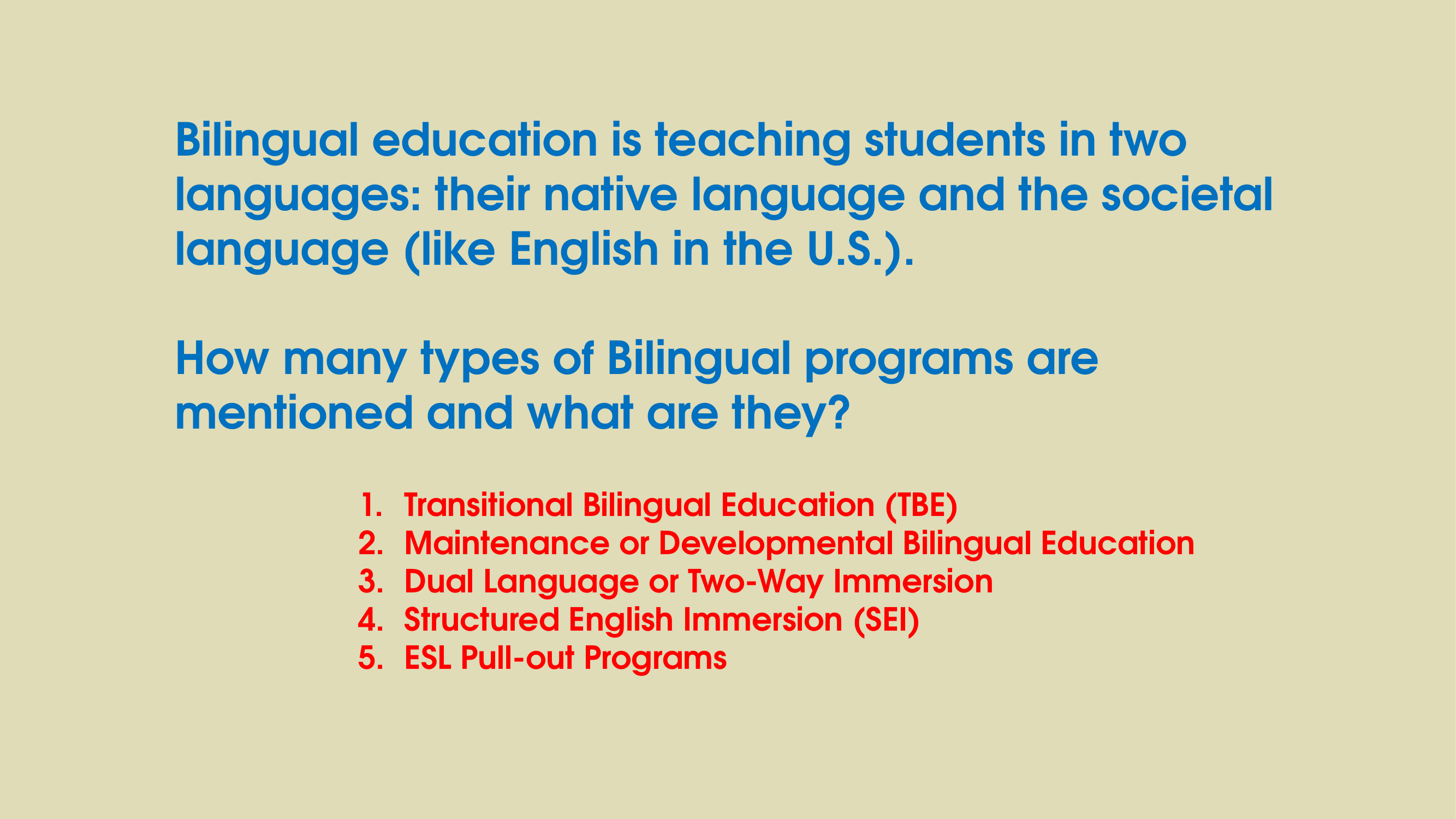

Bilingual education is teaching students in two languages: their native language and the societal language (like English in the U.S.).

How many types of Bilingual programs are mentioned and what are they?

Transitional Bilingual Education (TBE)
Maintenance or Developmental Bilingual Education
Dual Language or Two-Way Immersion
Structured English Immersion (SEI)
ESL Pull-out Programs